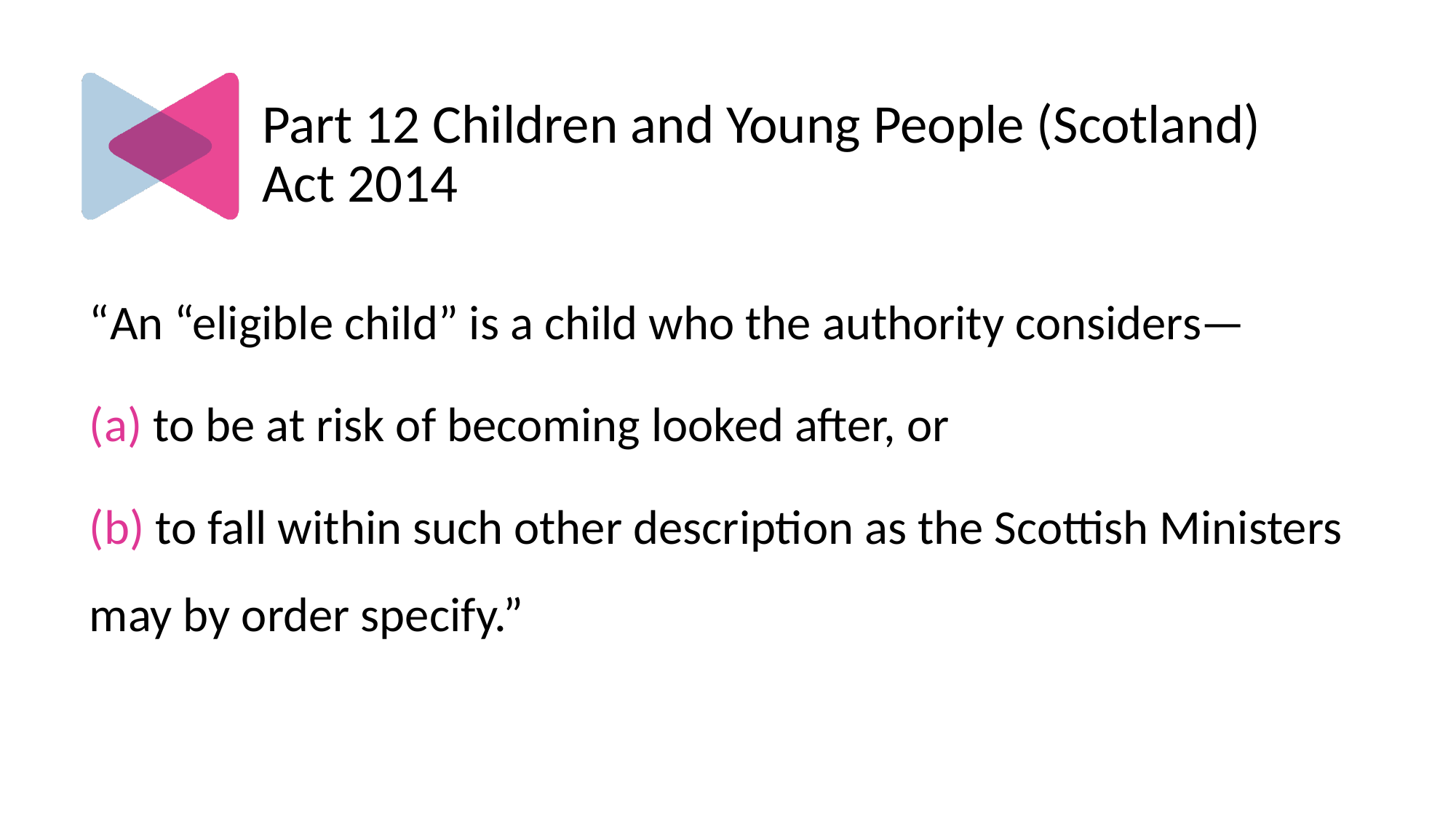

# Part 12 Children and Young People (Scotland) Act 2014
“An “eligible child” is a child who the authority considers—
(a) to be at risk of becoming looked after, or
(b) to fall within such other description as the Scottish Ministers may by order specify.”